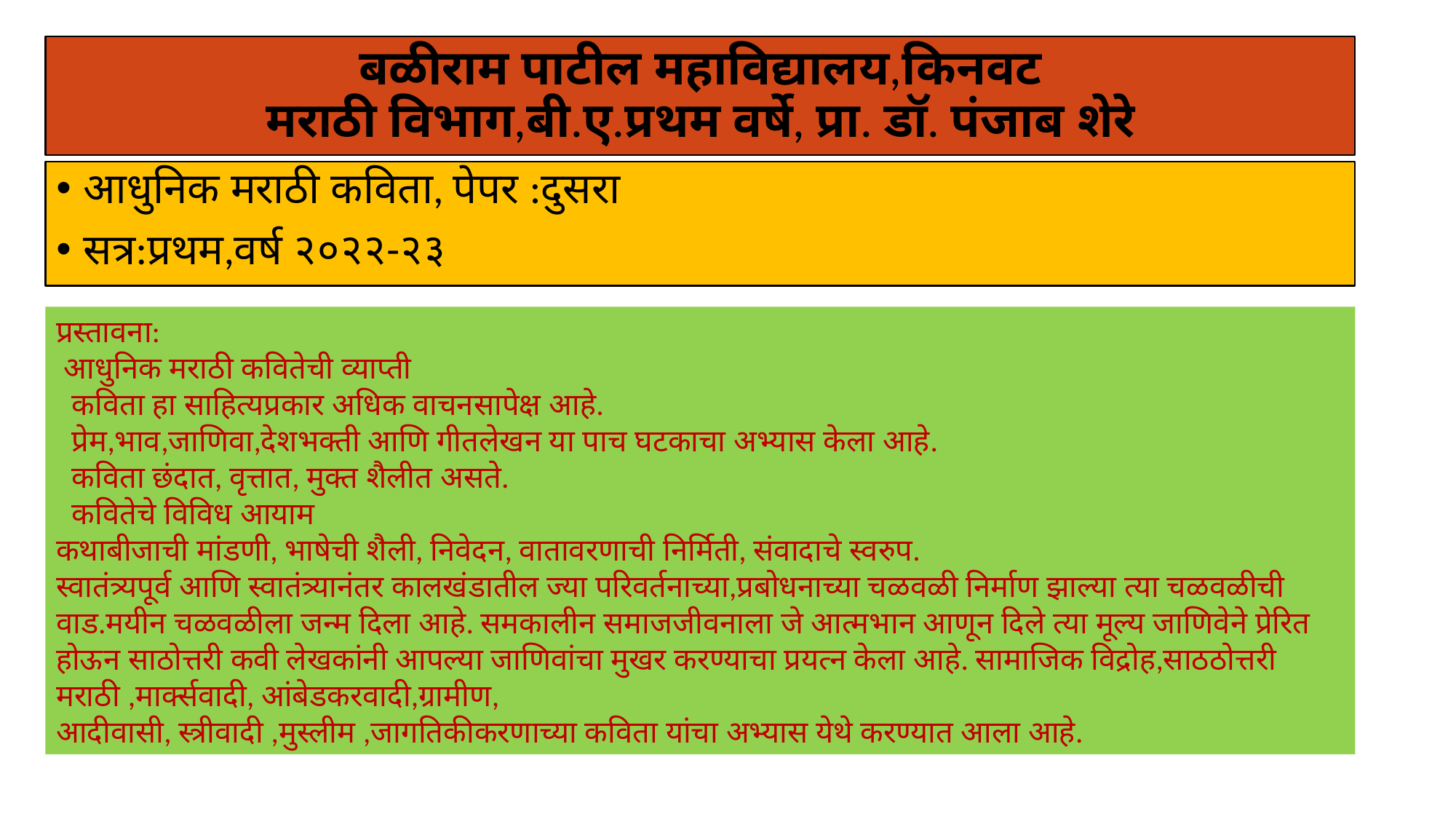

# बळीराम पाटील महाविद्यालय,किनवट मराठी विभाग,बी.ए.प्रथम वर्षे, प्रा. डॉ. पंजाब शेरे
आधुनिक मराठी कविता, पेपर :दुसरा
सत्र:प्रथम,वर्ष २०२२-२३

प्रस्तावना:
 आधुनिक मराठी कवितेची व्याप्ती
  कविता हा साहित्यप्रकार अधिक वाचनसापेक्ष आहे.
  प्रेम,भाव,जाणिवा,देशभक्ती आणि गीतलेखन या पाच घटकाचा अभ्यास केला आहे.
  कविता छंदात, वृत्तात, मुक्त शैलीत असते.
  कवितेचे विविध आयाम
कथाबीजाची मांडणी, भाषेची शैली, निवेदन, वातावरणाची निर्मिती, संवादाचे स्वरुप.
स्वातंत्र्यपूर्व आणि स्वातंत्र्यानंतर कालखंडातील ज्या परिवर्तनाच्या,प्रबोधनाच्या चळवळी निर्माण झाल्या त्या चळवळीची वाड.मयीन चळवळीला जन्म दिला आहे. समकालीन समाजजीवनाला जे आत्मभान आणून दिले त्या मूल्य जाणिवेने प्रेरित होऊन साठोत्तरी कवी लेखकांनी आपल्या जाणिवांचा मुखर करण्याचा प्रयत्न केला आहे. सामाजिक विद्रोह,साठठोत्तरी मराठी ,मार्क्सवादी, आंबेडकरवादी,ग्रामीण,
आदीवासी, स्त्रीवादी ,मुस्लीम ,जागतिकीकरणाच्या कविता यांचा अभ्यास येथे करण्यात आला आहे.